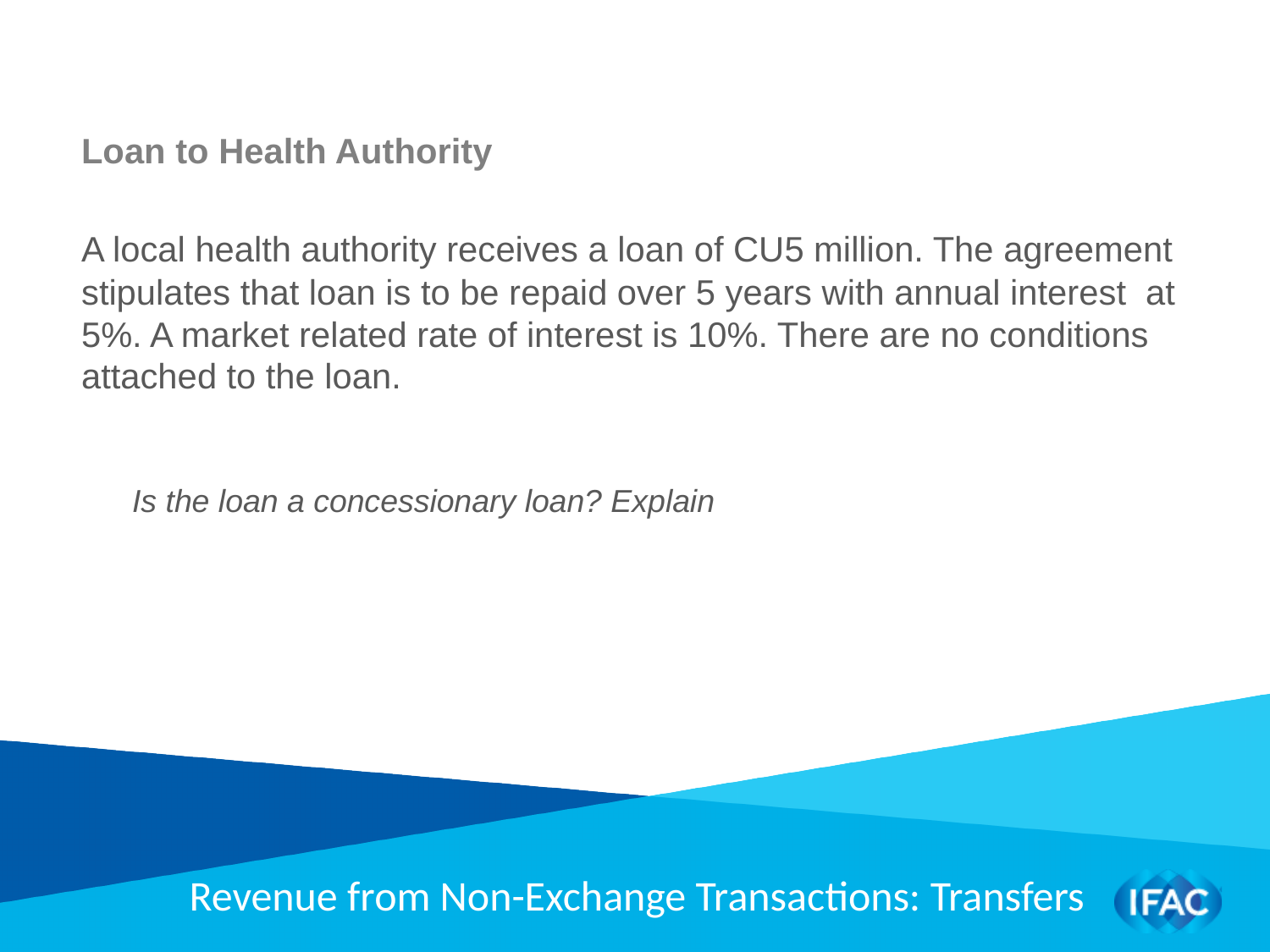

Loan to Health Authority

A local health authority receives a loan of CU5 million. The agreement stipulates that loan is to be repaid over 5 years with annual interest  at 5%. A market related rate of interest is 10%. There are no conditions attached to the loan.

Is the loan a concessionary loan? Explain

Revenue from Non-Exchange Transactions: Transfers